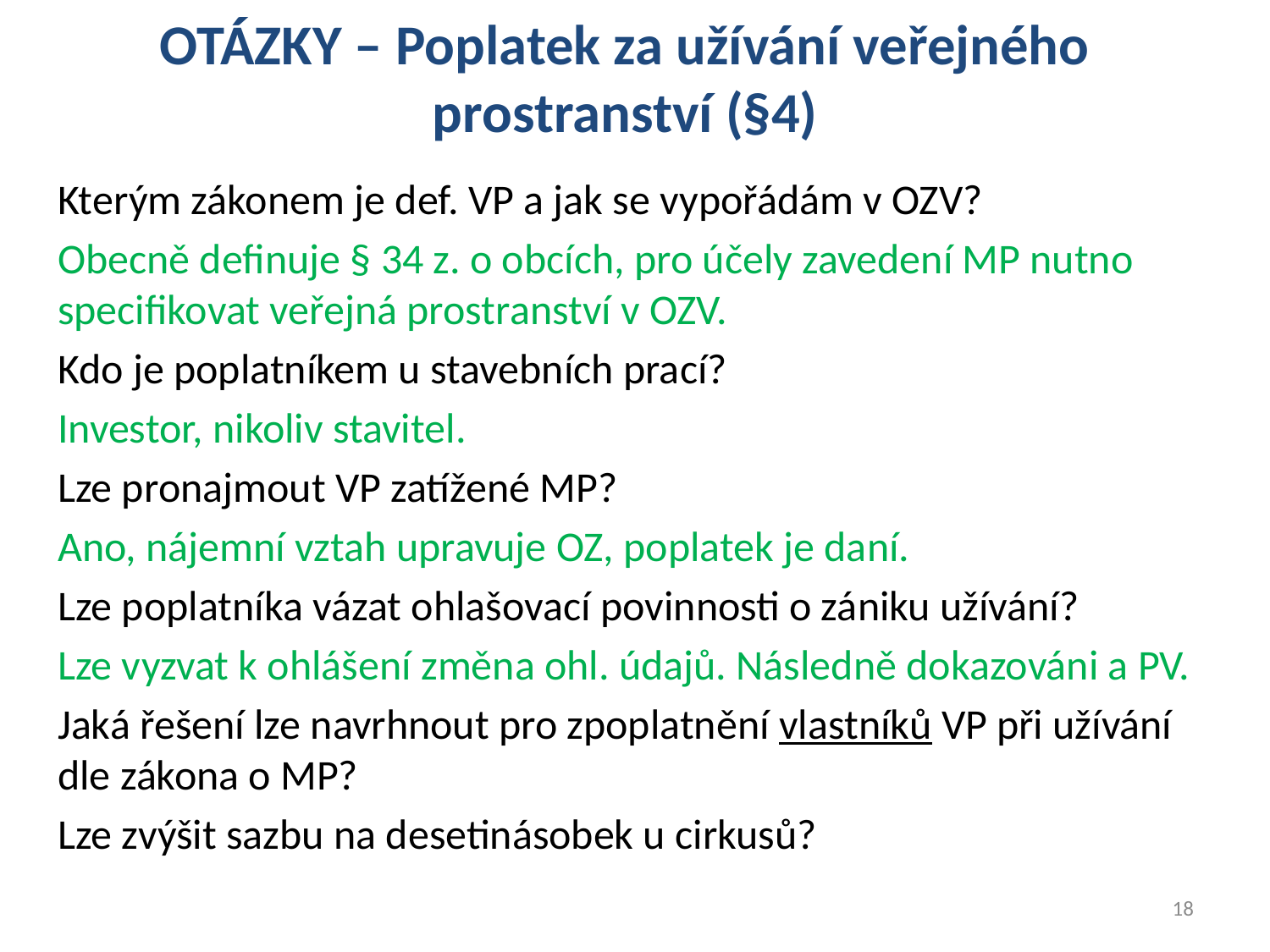

# OTÁZKY – Poplatek za užívání veřejného prostranství (§4)
Kterým zákonem je def. VP a jak se vypořádám v OZV?
Obecně definuje § 34 z. o obcích, pro účely zavedení MP nutno specifikovat veřejná prostranství v OZV.
Kdo je poplatníkem u stavebních prací?
Investor, nikoliv stavitel.
Lze pronajmout VP zatížené MP?
Ano, nájemní vztah upravuje OZ, poplatek je daní.
Lze poplatníka vázat ohlašovací povinnosti o zániku užívání?
Lze vyzvat k ohlášení změna ohl. údajů. Následně dokazováni a PV.
Jaká řešení lze navrhnout pro zpoplatnění vlastníků VP při užívání dle zákona o MP?
Lze zvýšit sazbu na desetinásobek u cirkusů?

18